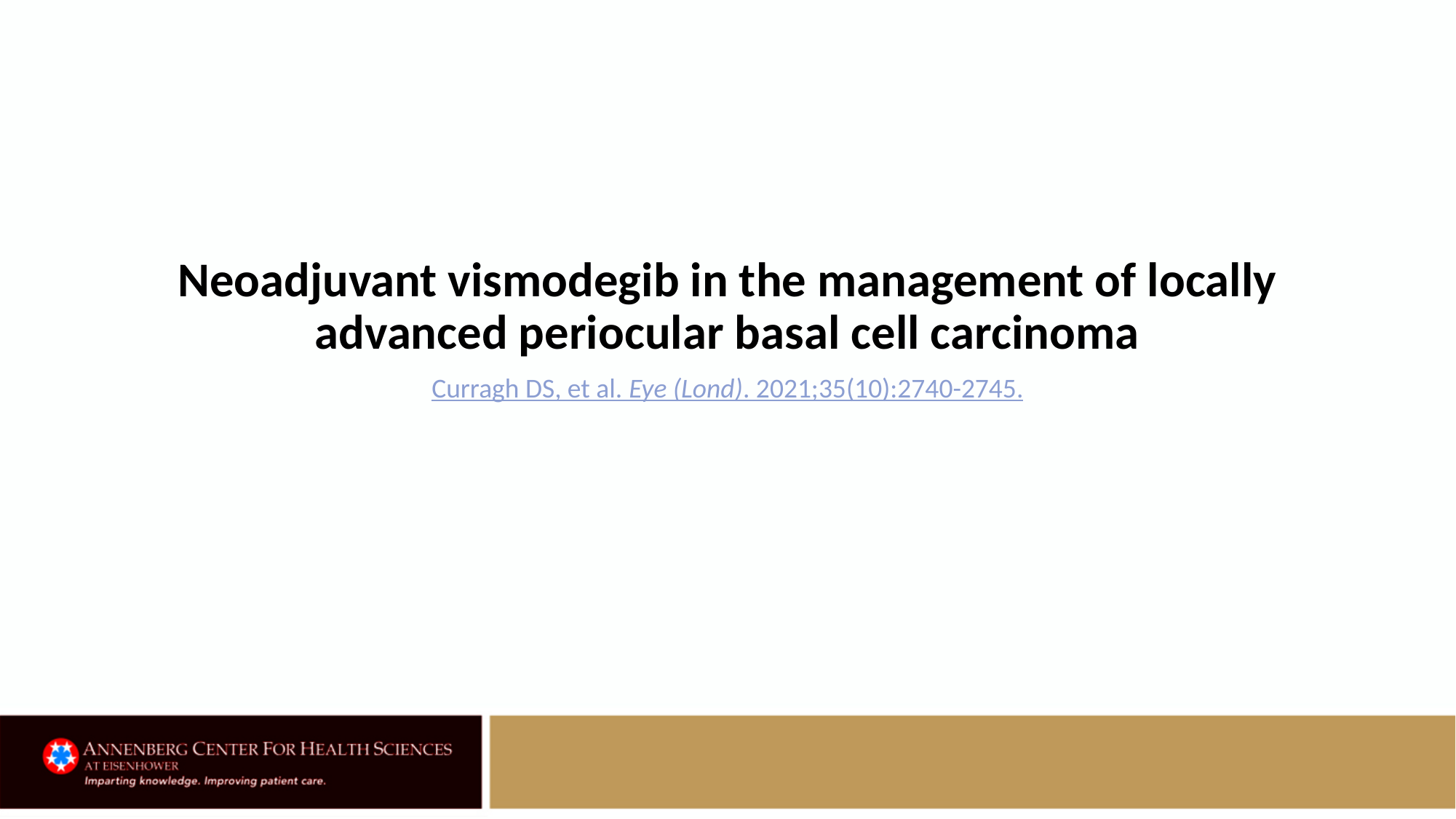

# Neoadjuvant vismodegib in the management of locally advanced periocular basal cell carcinoma
Curragh DS, et al. Eye (Lond). 2021;35(10):2740-2745.